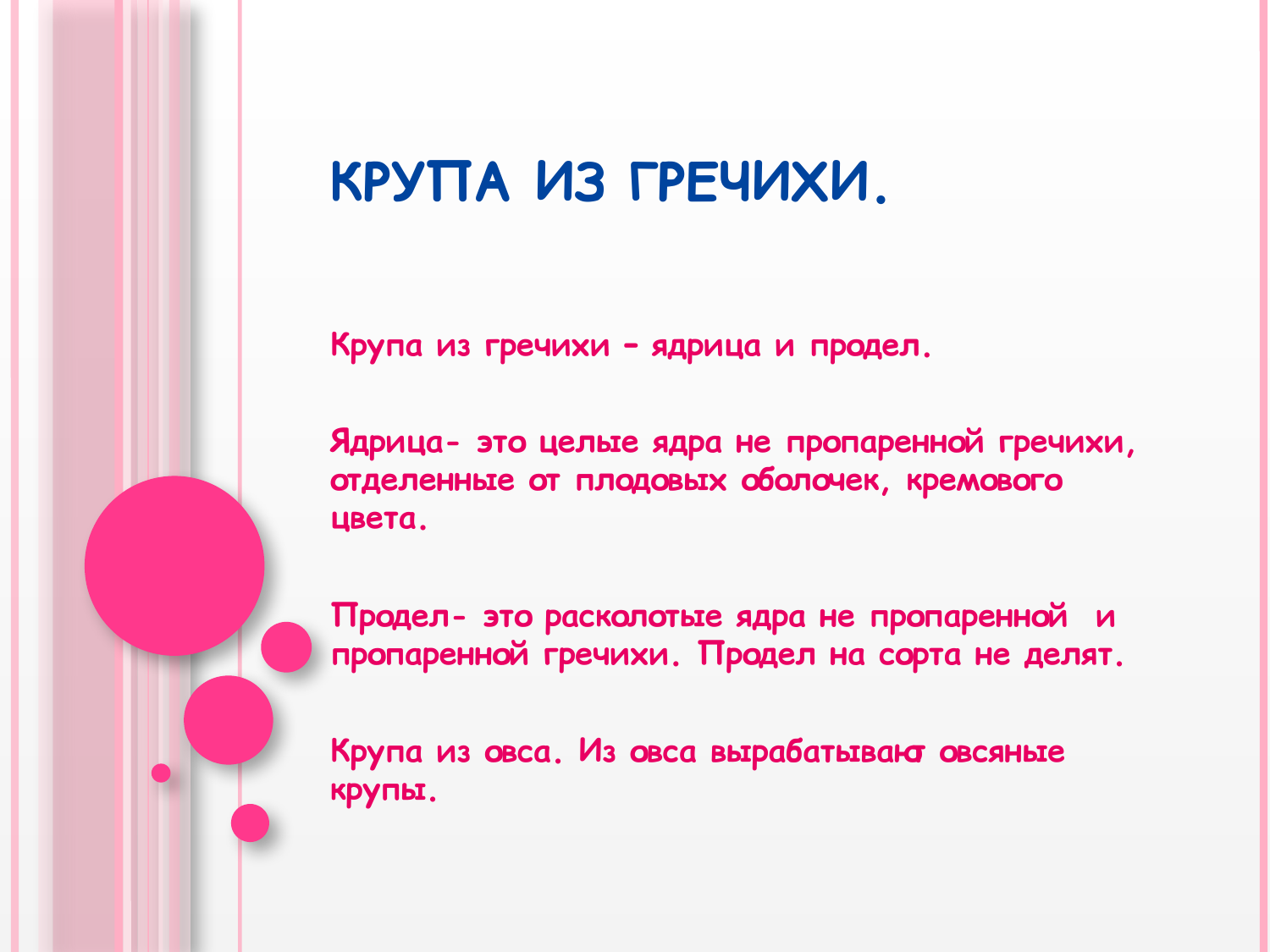

# Крупа из гречихи.
Крупа из гречихи – ядрица и продел.

Ядрица- это целые ядра не пропаренной гречихи,  отделенные от плодовых оболочек, кремового цвета.

Продел- это расколотые ядра не пропаренной  и пропаренной гречихи. Продел на сорта не делят.

Крупа из овса. Из овса вырабатывают овсяные крупы.